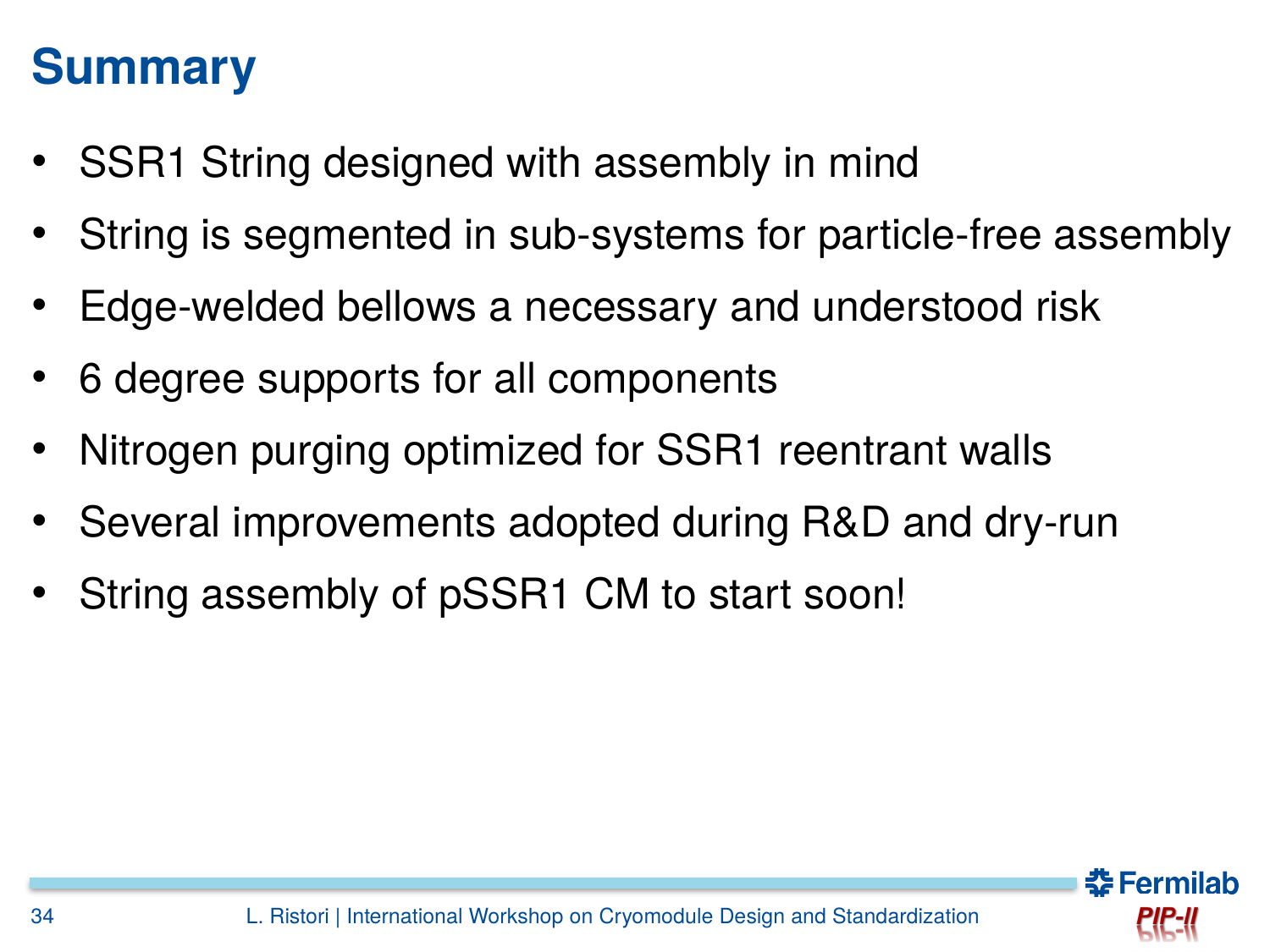

# Summary
SSR1 String designed with assembly in mind
String is segmented in sub-systems for particle-free assembly
Edge-welded bellows a necessary and understood risk
6 degree supports for all components
Nitrogen purging optimized for SSR1 reentrant walls
Several improvements adopted during R&D and dry-run
String assembly of pSSR1 CM to start soon!

34
L. Ristori | International Workshop on Cryomodule Design and Standardization